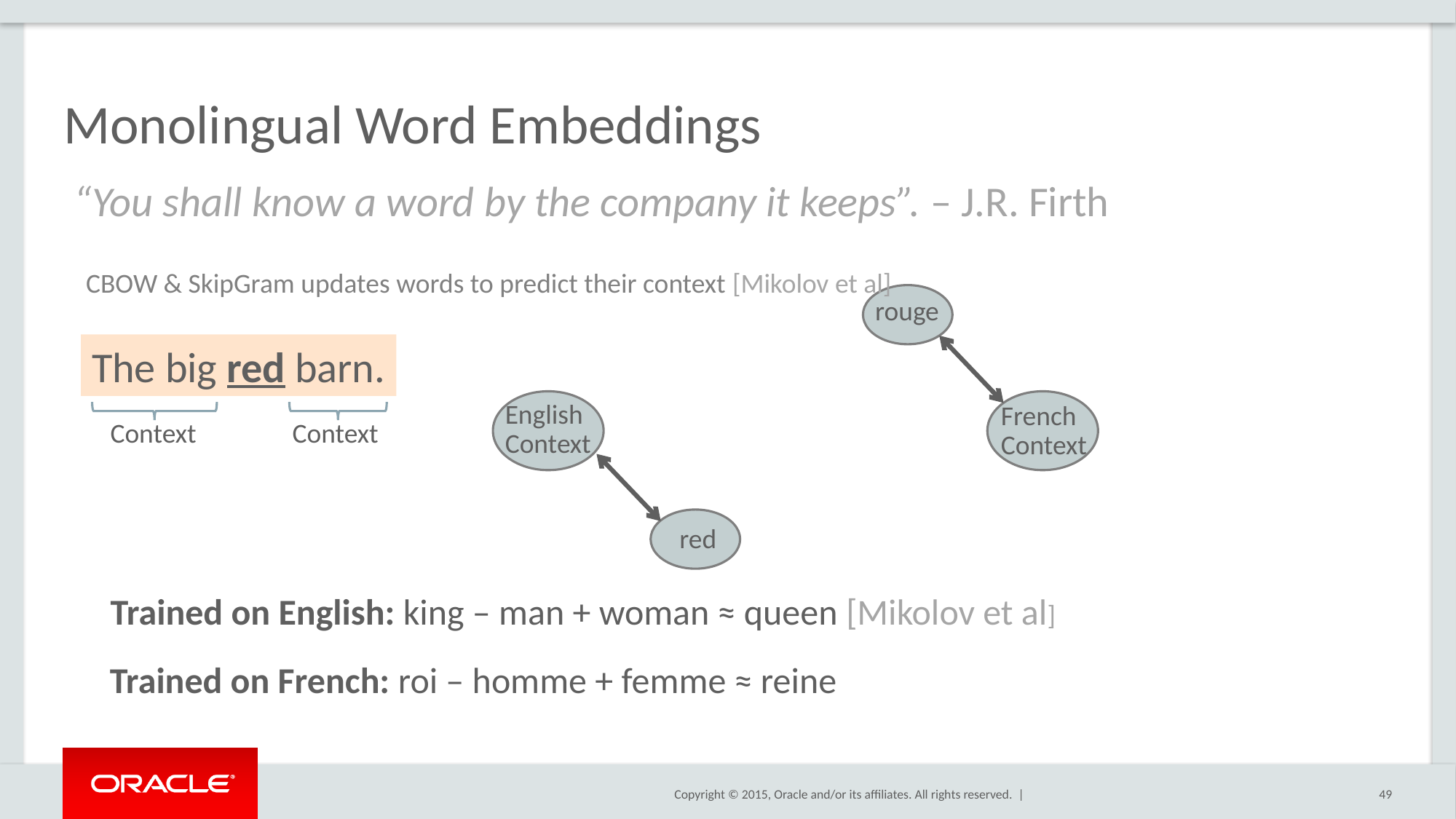

# Monolingual Word Embeddings
“You shall know a word by the company it keeps”. – J.R. Firth
CBOW & SkipGram updates words to predict their context [Mikolov et al]

rouge

French
Context

The big red barn.

English
Context

red

Context
Context
Trained on English: king – man + woman ≈ queen [Mikolov et al]
Trained on French: roi – homme + femme ≈ reine

49